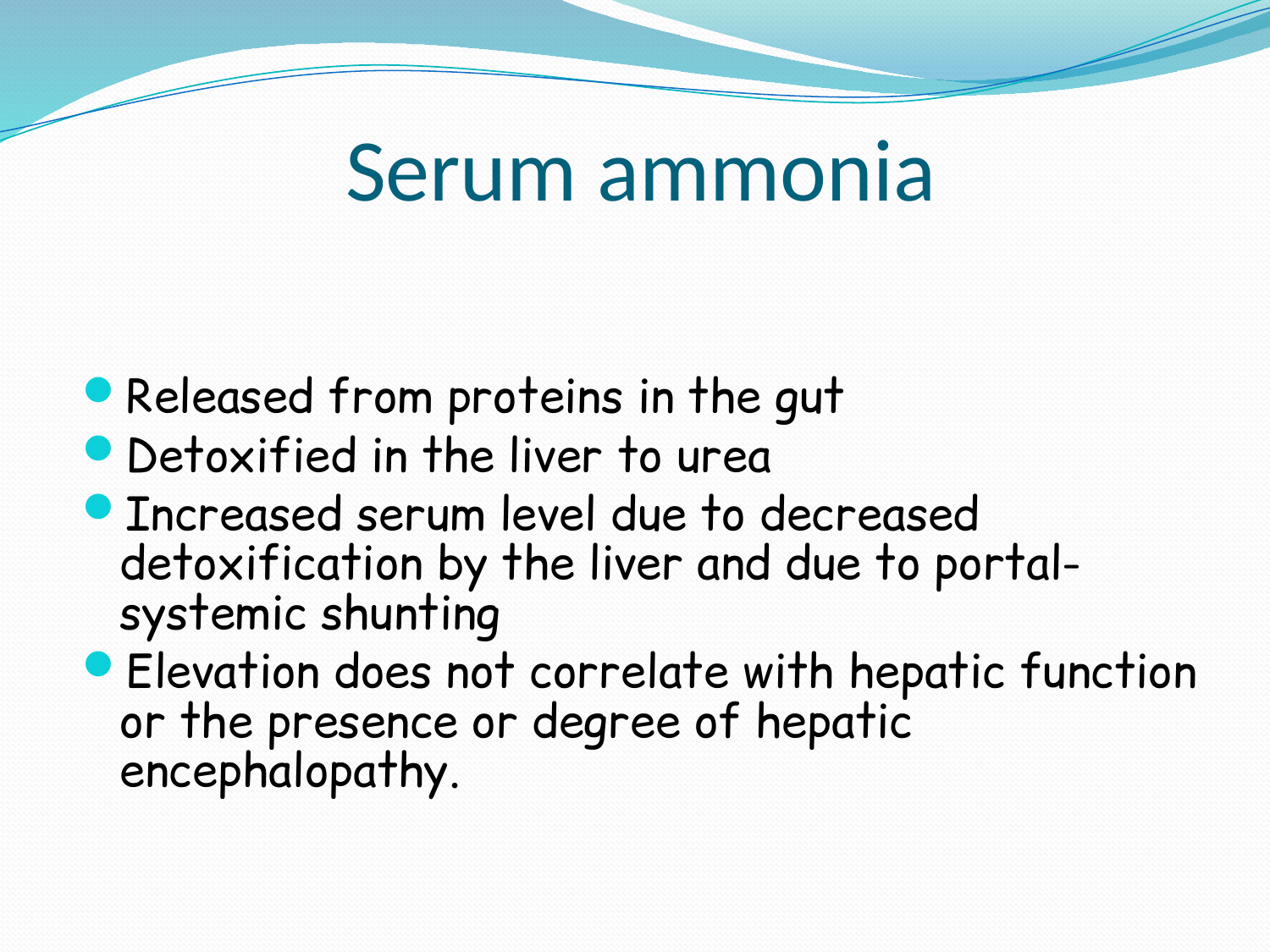

# Serum ammonia
Released from proteins in the gut
Detoxified in the liver to urea
Increased serum level due to decreased detoxification by the liver and due to portal-systemic shunting
Elevation does not correlate with hepatic function or the presence or degree of hepatic encephalopathy.